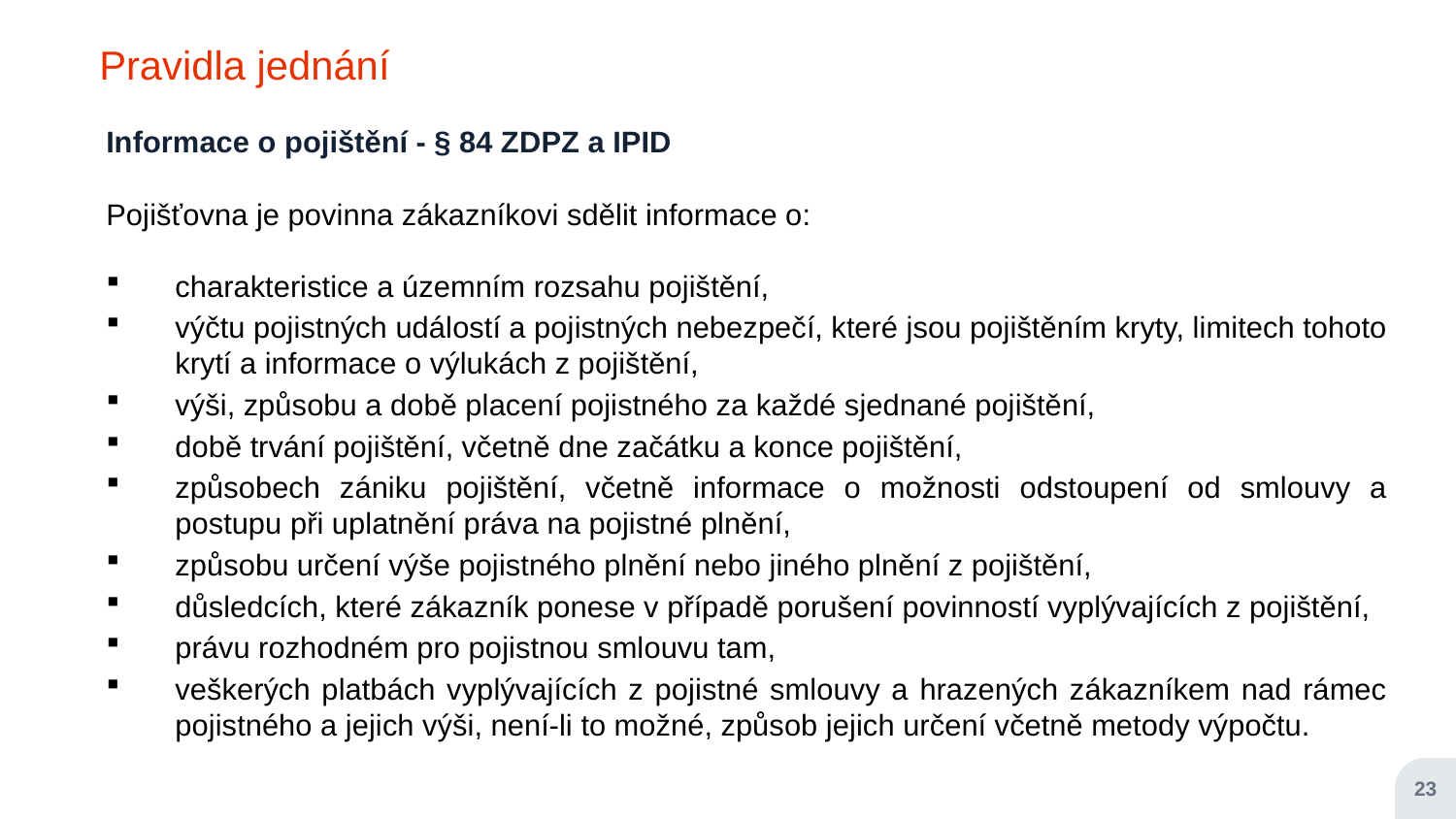

Pravidla jednání

Informace o pojištění - § 84 ZDPZ a IPID

Pojišťovna je povinna zákazníkovi sdělit informace o:

charakteristice a územním rozsahu pojištění,
výčtu pojistných událostí a pojistných nebezpečí, které jsou pojištěním kryty, limitech tohoto krytí a informace o výlukách z pojištění,
výši, způsobu a době placení pojistného za každé sjednané pojištění,
době trvání pojištění, včetně dne začátku a konce pojištění,
způsobech zániku pojištění, včetně informace o možnosti odstoupení od smlouvy a postupu při uplatnění práva na pojistné plnění,
způsobu určení výše pojistného plnění nebo jiného plnění z pojištění,
důsledcích, které zákazník ponese v případě porušení povinností vyplývajících z pojištění,
právu rozhodném pro pojistnou smlouvu tam,
veškerých platbách vyplývajících z pojistné smlouvy a hrazených zákazníkem nad rámec pojistného a jejich výši, není-li to možné, způsob jejich určení včetně metody výpočtu.
23